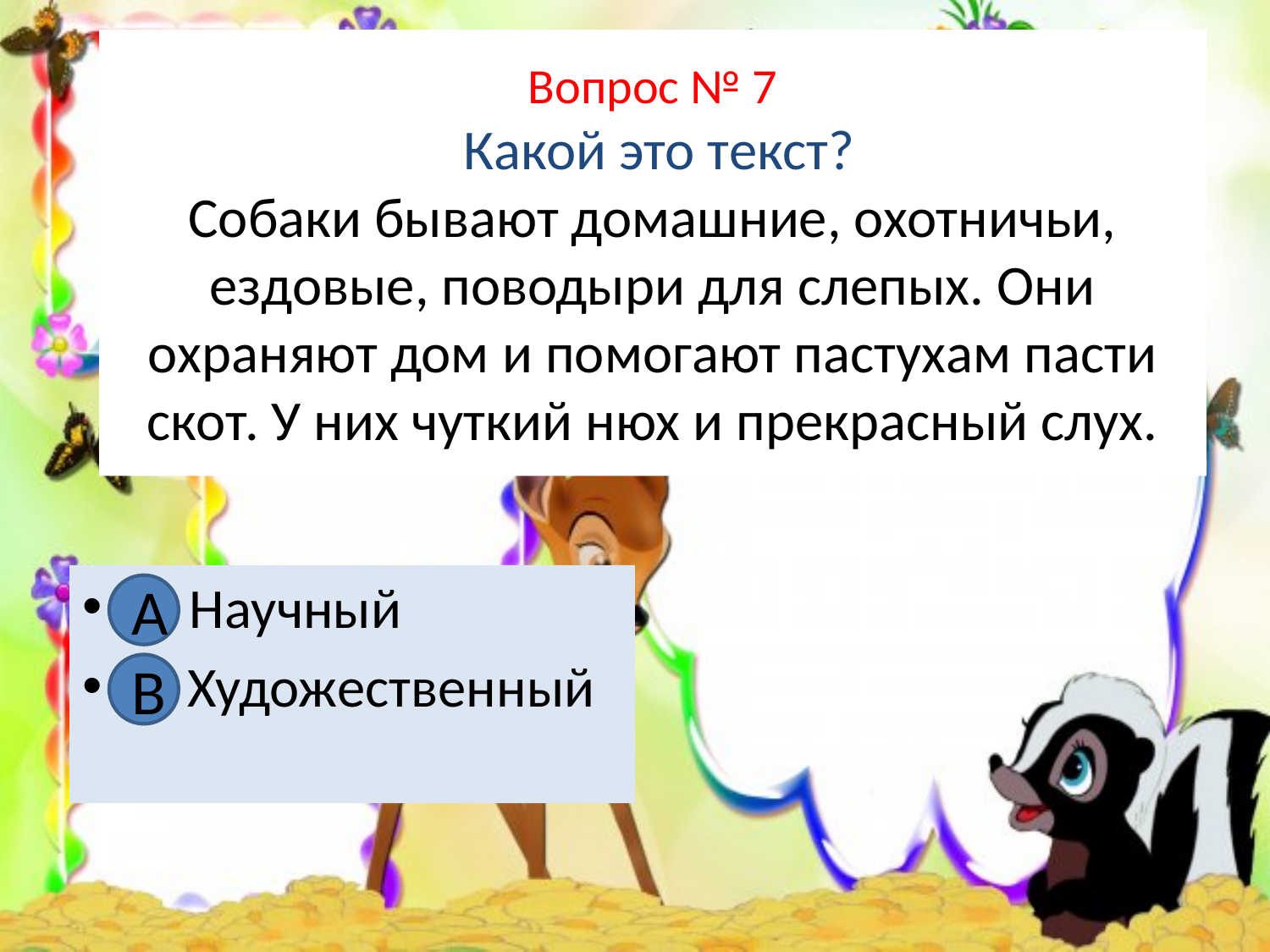

# Вопрос № 7 Какой это текст? Собаки бывают домашние, охотничьи, ездовые, поводыри для слепых. Они охраняют дом и помогают пастухам пасти скот. У них чуткий нюх и прекрасный слух.
А. Научный
В. Художественный

А
В